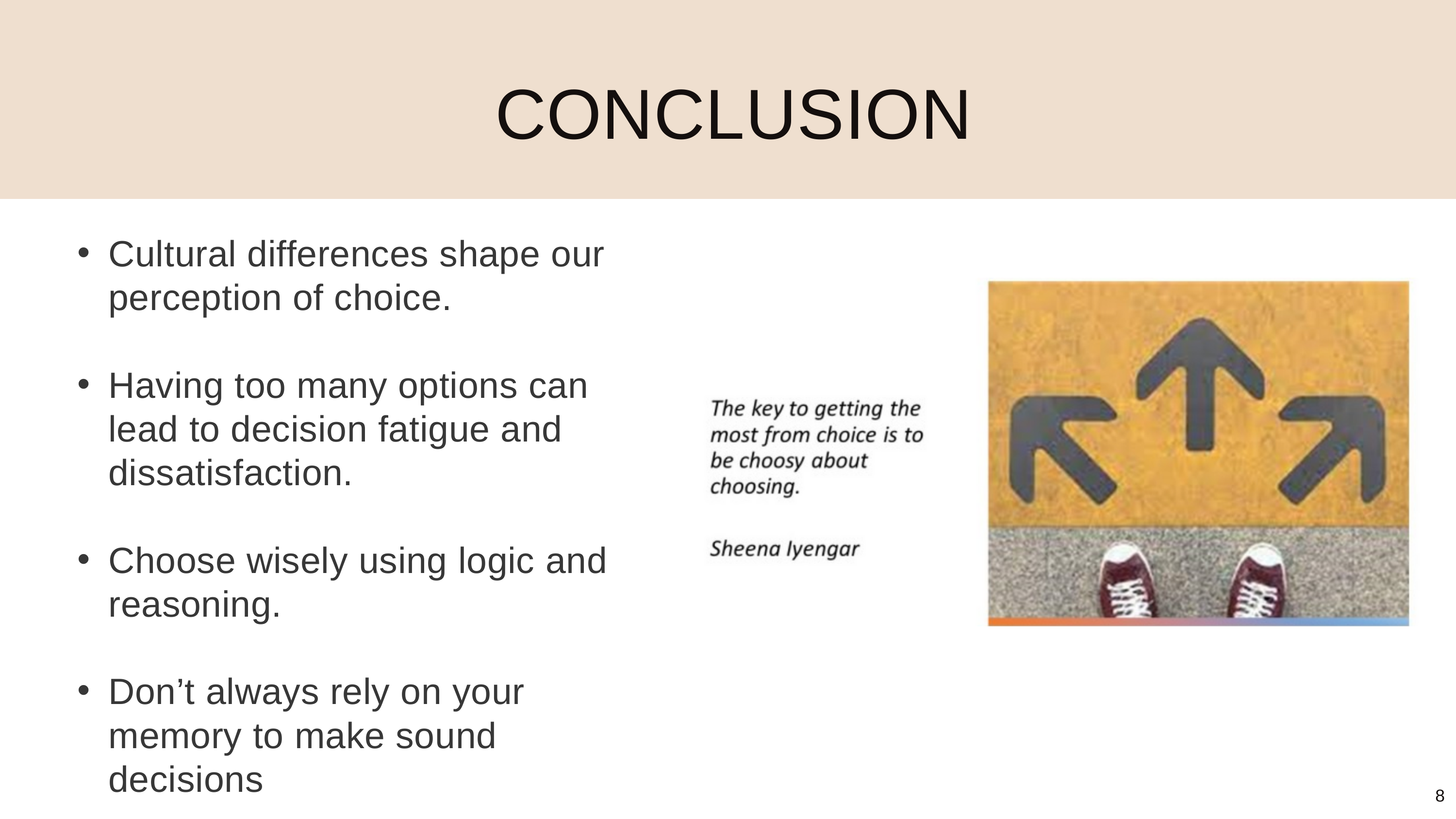

CONCLUSION
Cultural differences shape our perception of choice.

Having too many options can lead to decision fatigue and dissatisfaction.

Choose wisely using logic and reasoning.

Don’t always rely on your memory to make sound decisions

8